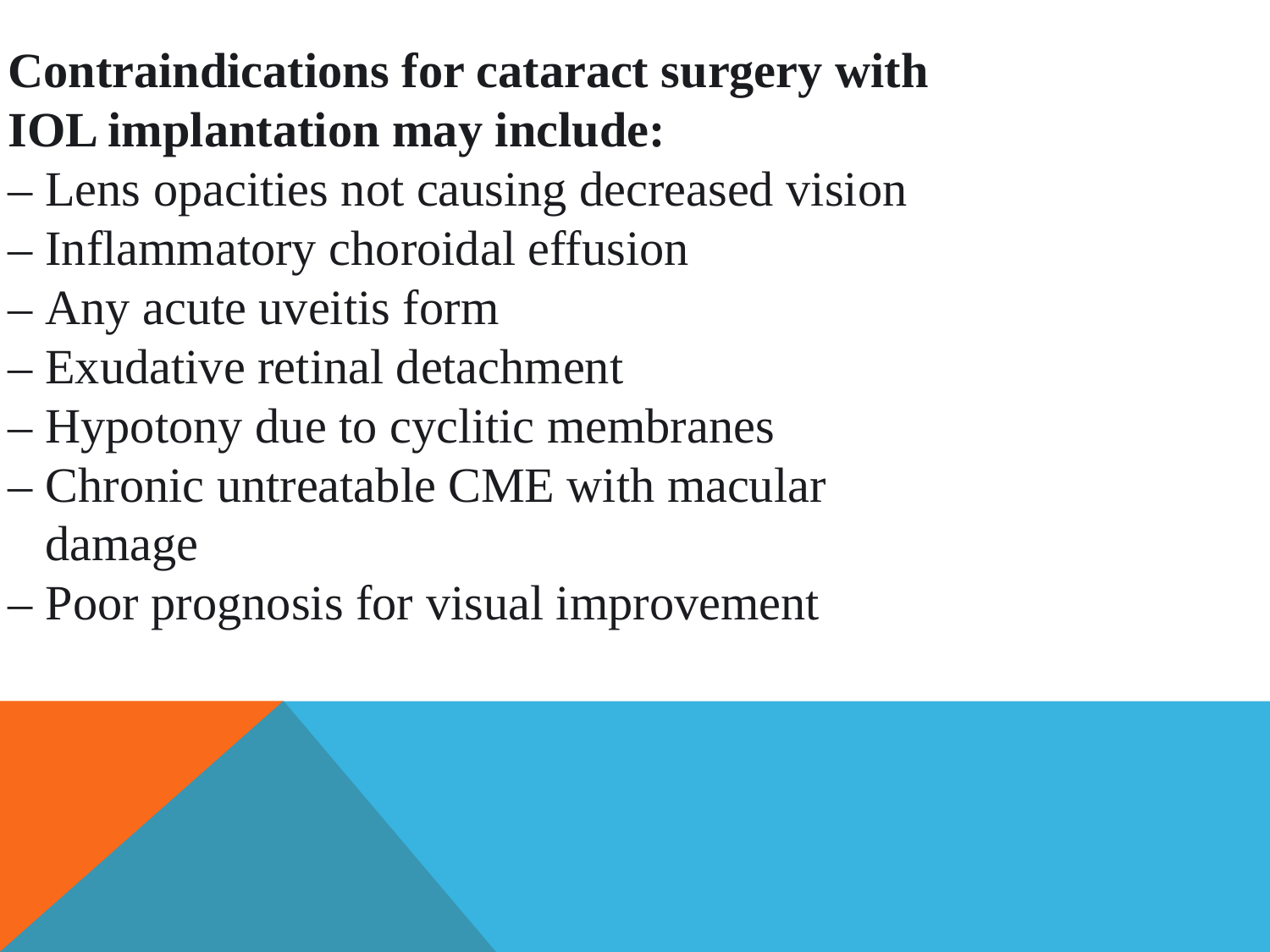

Contraindications for cataract surgery with
IOL implantation may include:
– Lens opacities not causing decreased vision
– Inflammatory choroidal effusion
– Any acute uveitis form
– Exudative retinal detachment
– Hypotony due to cyclitic membranes
– Chronic untreatable CME with macular
   damage
– Poor prognosis for visual improvement